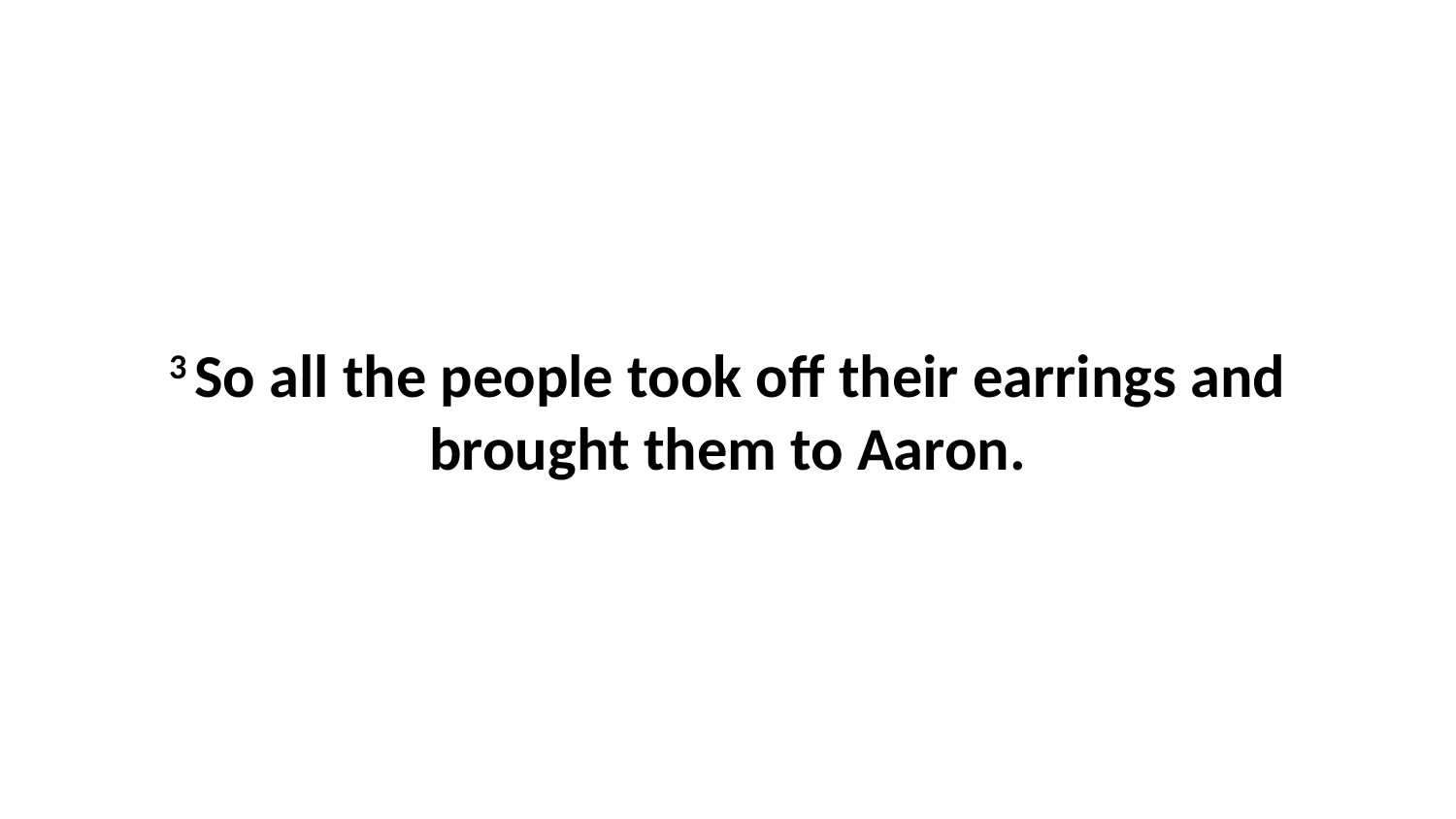

3 So all the people took off their earrings and brought them to Aaron.